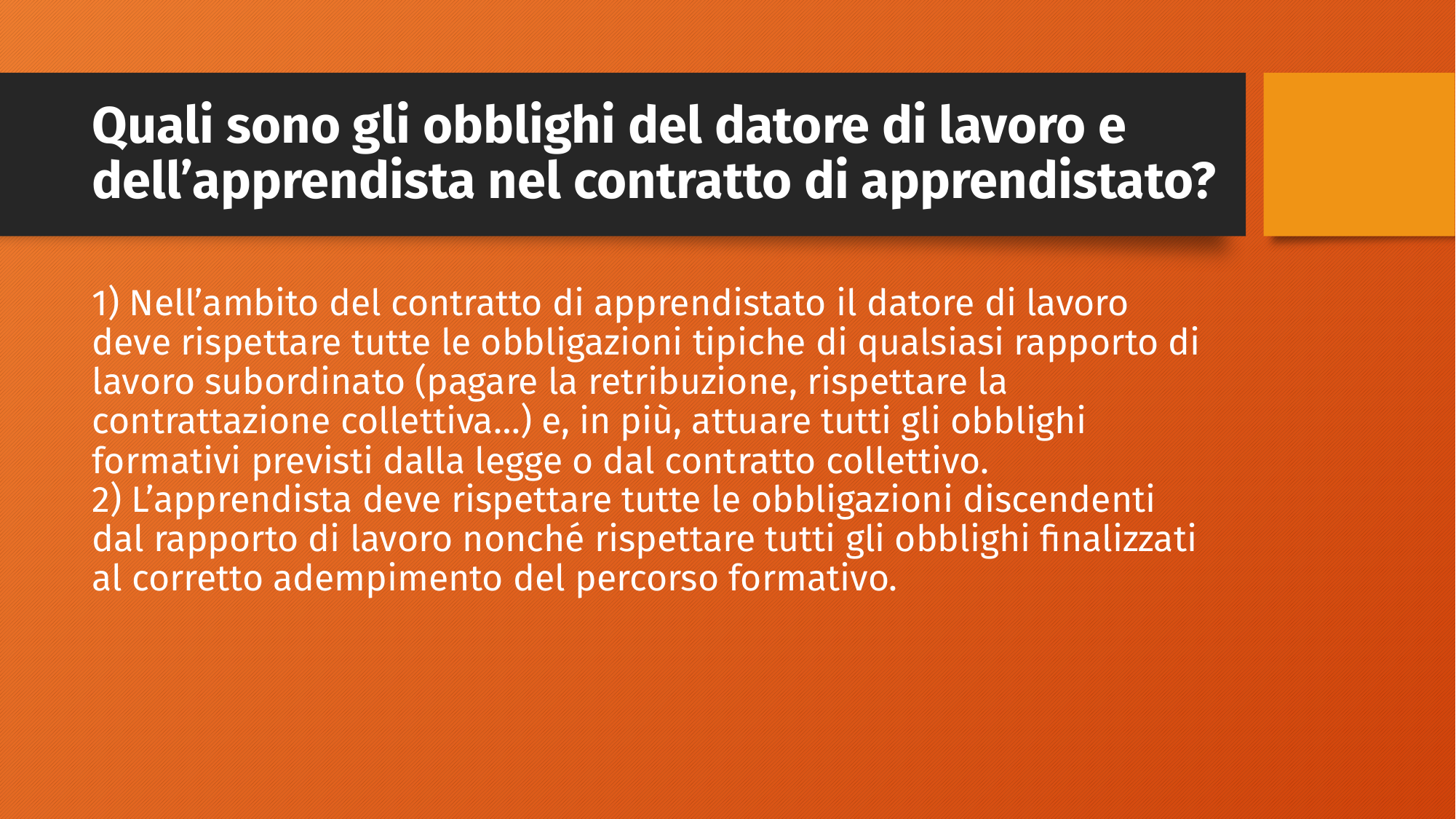

# Quali sono gli obblighi del datore di lavoro e dell’apprendista nel contratto di apprendistato?
1) Nell’ambito del contratto di apprendistato il datore di lavoro deve rispettare tutte le obbligazioni tipiche di qualsiasi rapporto di lavoro subordinato (pagare la retribuzione, rispettare la contrattazione collettiva…) e, in più, attuare tutti gli obblighi formativi previsti dalla legge o dal contratto collettivo.
2) L’apprendista deve rispettare tutte le obbligazioni discendenti dal rapporto di lavoro nonché rispettare tutti gli obblighi finalizzati al corretto adempimento del percorso formativo.